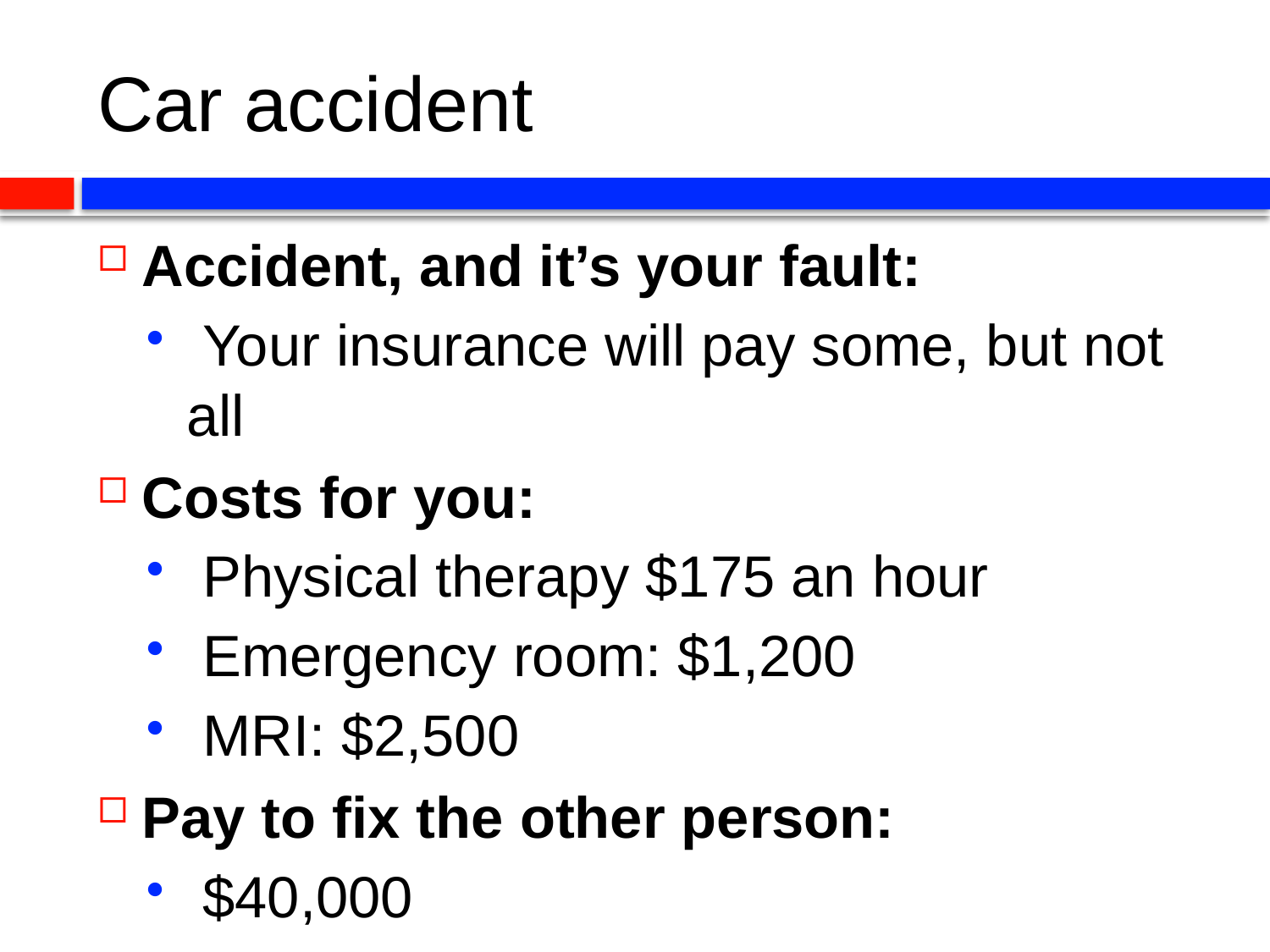

# Car accident
Accident, and it’s your fault:
 Your insurance will pay some, but not all
Costs for you:
 Physical therapy $175 an hour
 Emergency room: $1,200
 MRI: $2,500
Pay to fix the other person:
 $40,000